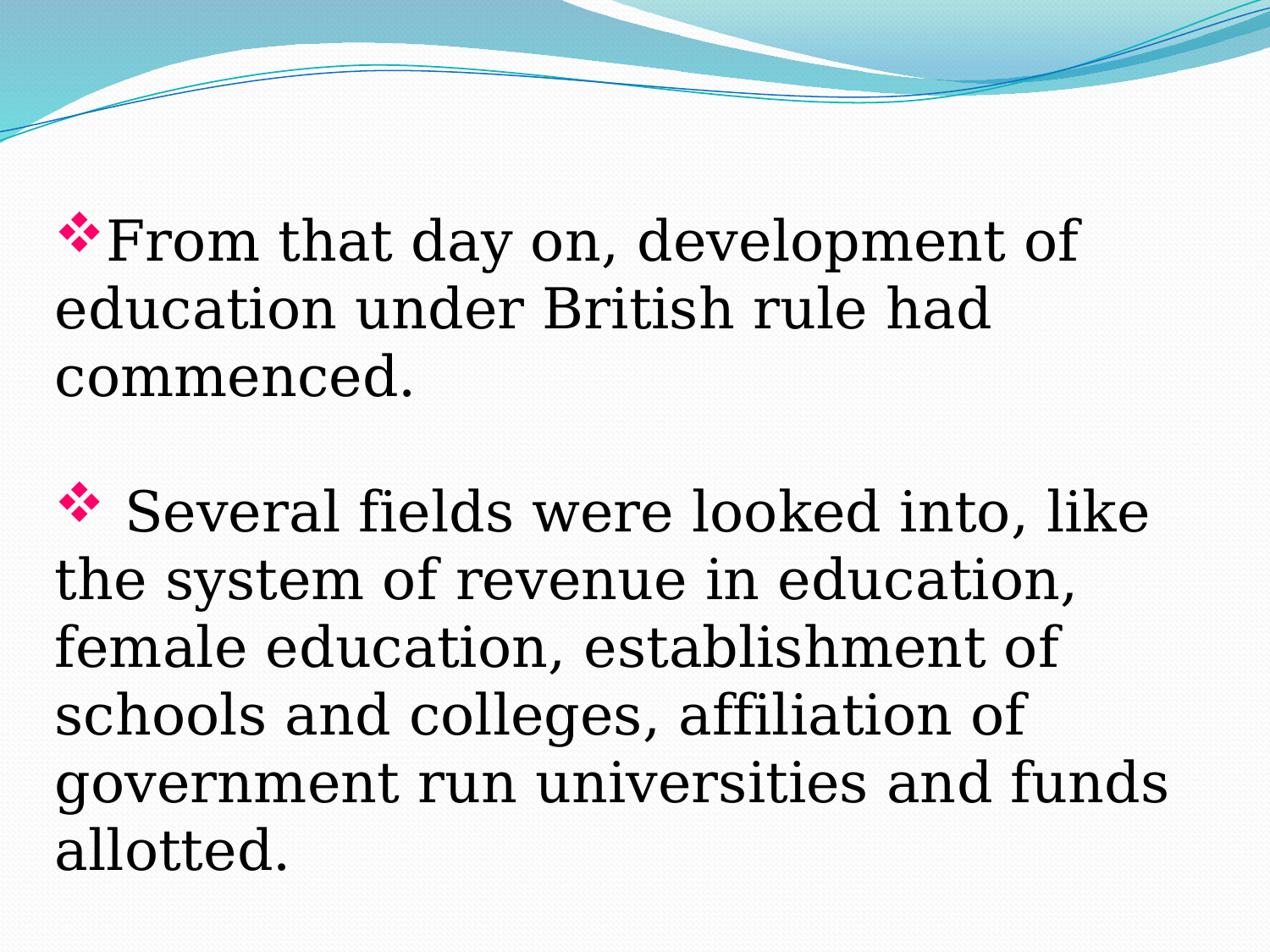

From that day on, development of education under British rule had commenced.

 Several fields were looked into, like the system of revenue in education, female education, establishment of schools and colleges, affiliation of government run universities and funds allotted.